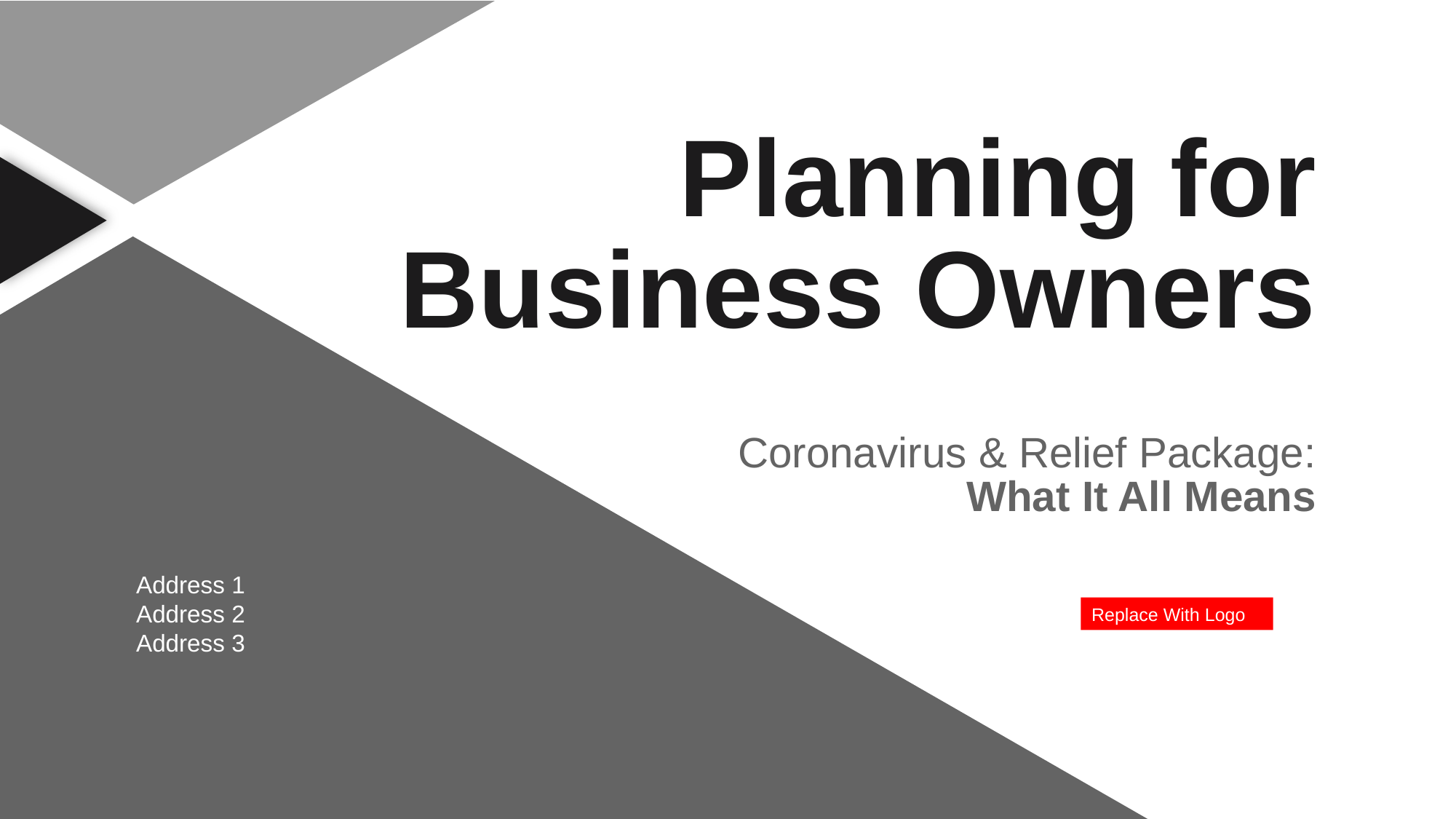

Planning for Business Owners
Coronavirus & Relief Package: What It All Means
Address 1
Address 2
Address 3